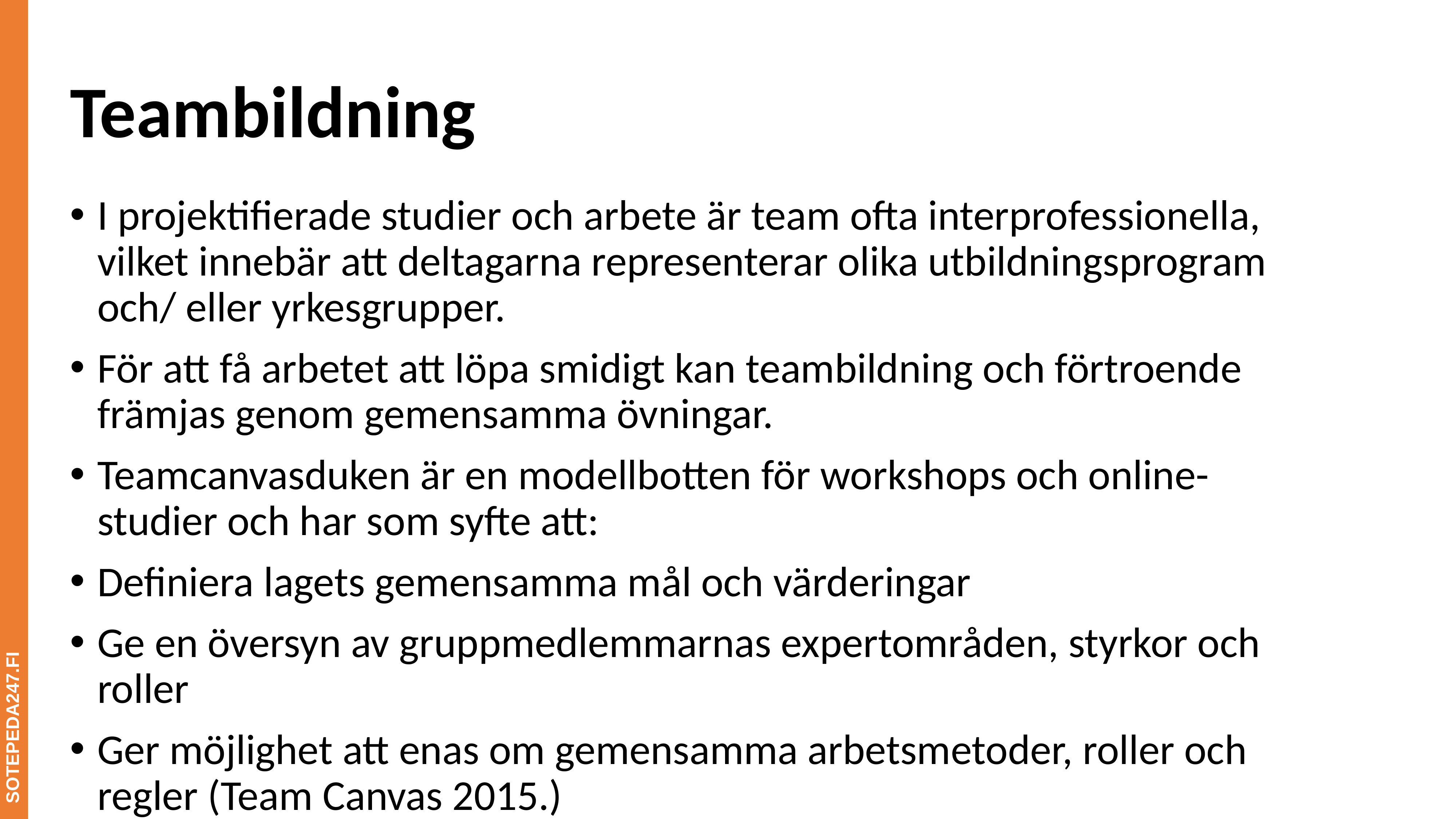

# Teambildning
I projektifierade studier och arbete är team ofta interprofessionella, vilket innebär att deltagarna representerar olika utbildningsprogram och/ eller yrkesgrupper.
För att få arbetet att löpa smidigt kan teambildning och förtroende främjas genom gemensamma övningar.
Teamcanvasduken är en modellbotten för workshops och online-studier och har som syfte att:
Definiera lagets gemensamma mål och värderingar
Ge en översyn av gruppmedlemmarnas expertområden, styrkor och roller
Ger möjlighet att enas om gemensamma arbetsmetoder, roller och regler (Team Canvas 2015.)
  SOTEPEDA247.FI